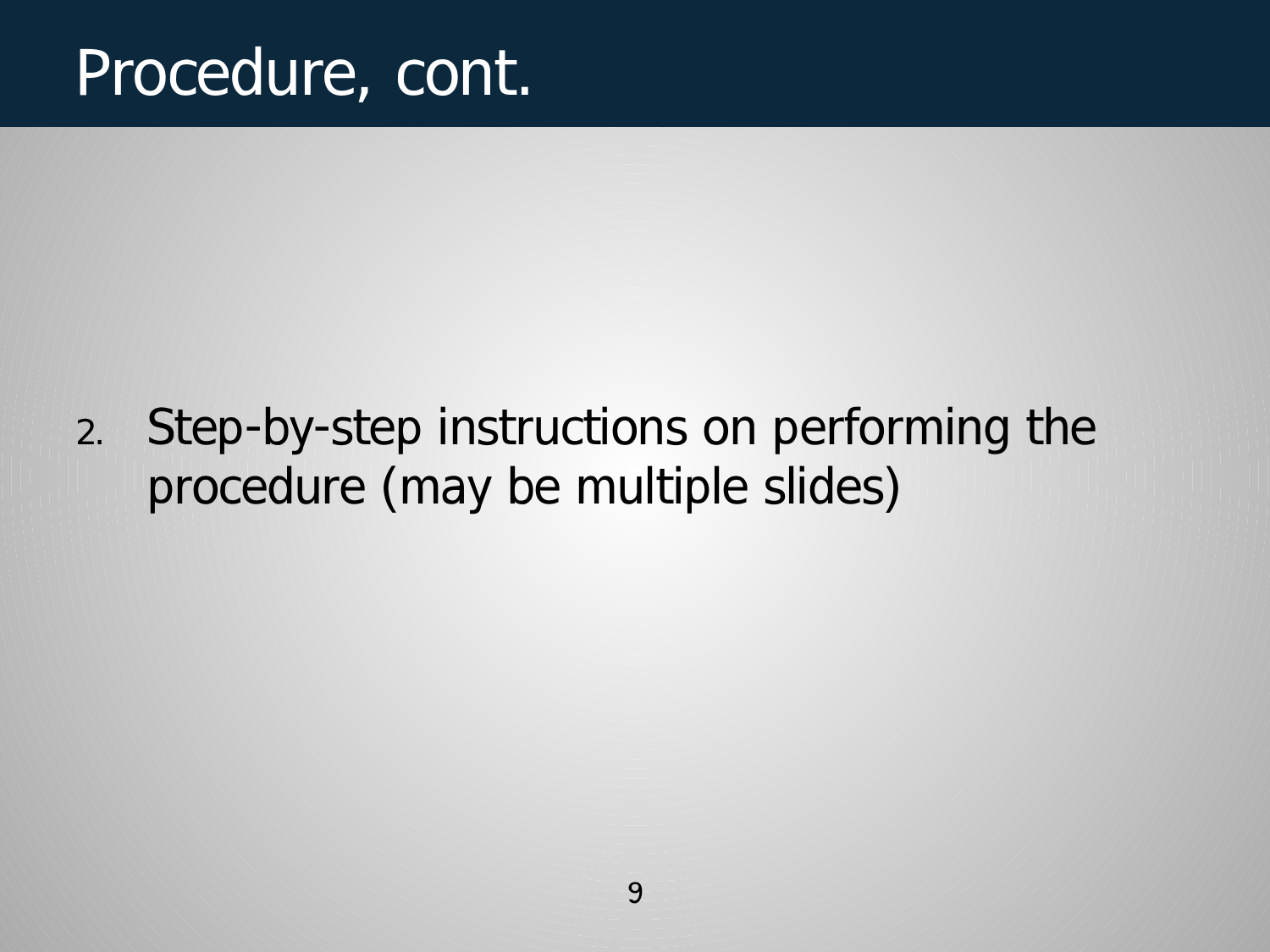

# Procedure, cont.
Step-by-step instructions on performing the procedure (may be multiple slides)

9